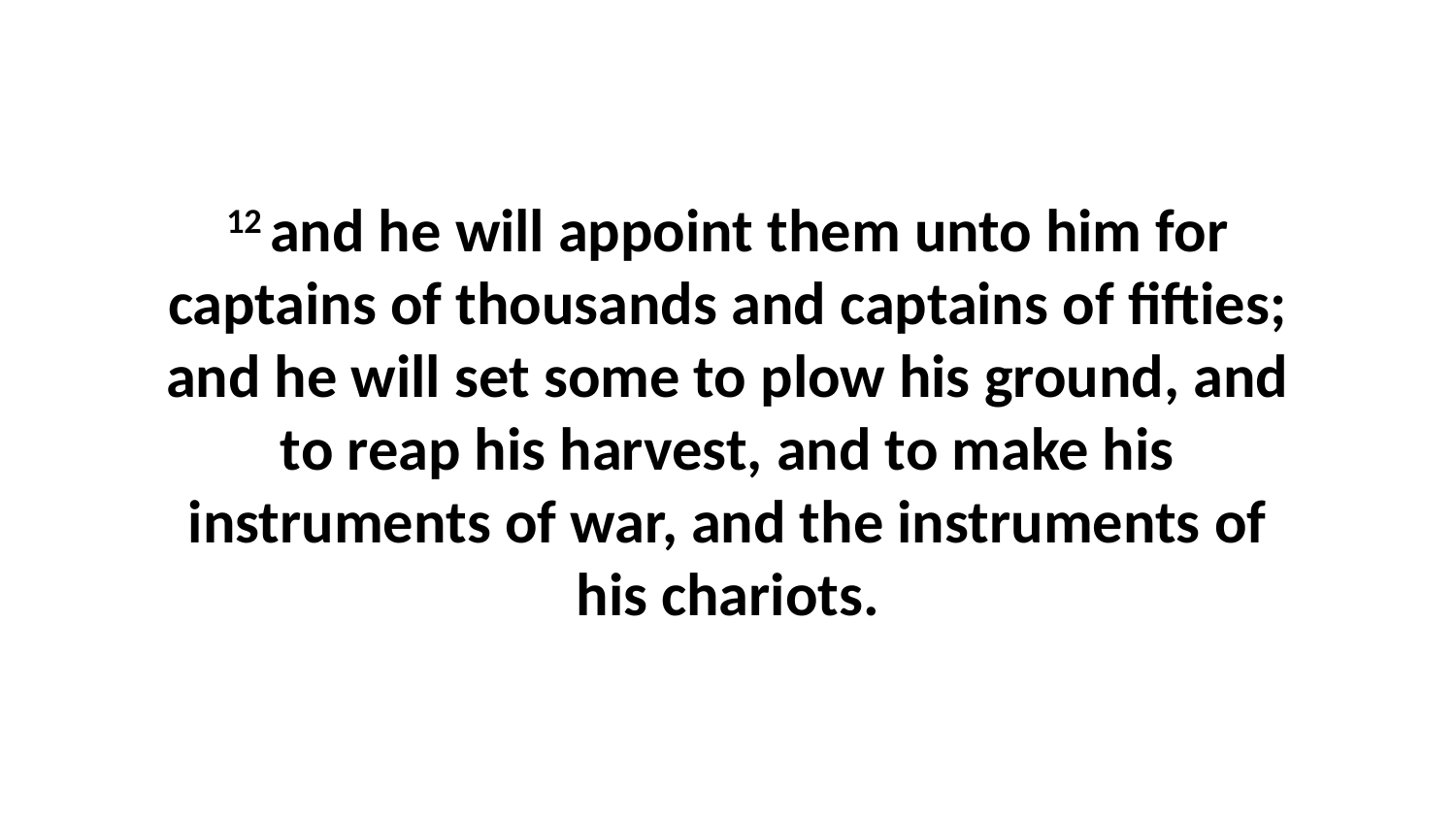

12 and he will appoint them unto him for captains of thousands and captains of fifties; and he will set some to plow his ground, and to reap his harvest, and to make his instruments of war, and the instruments of his chariots.